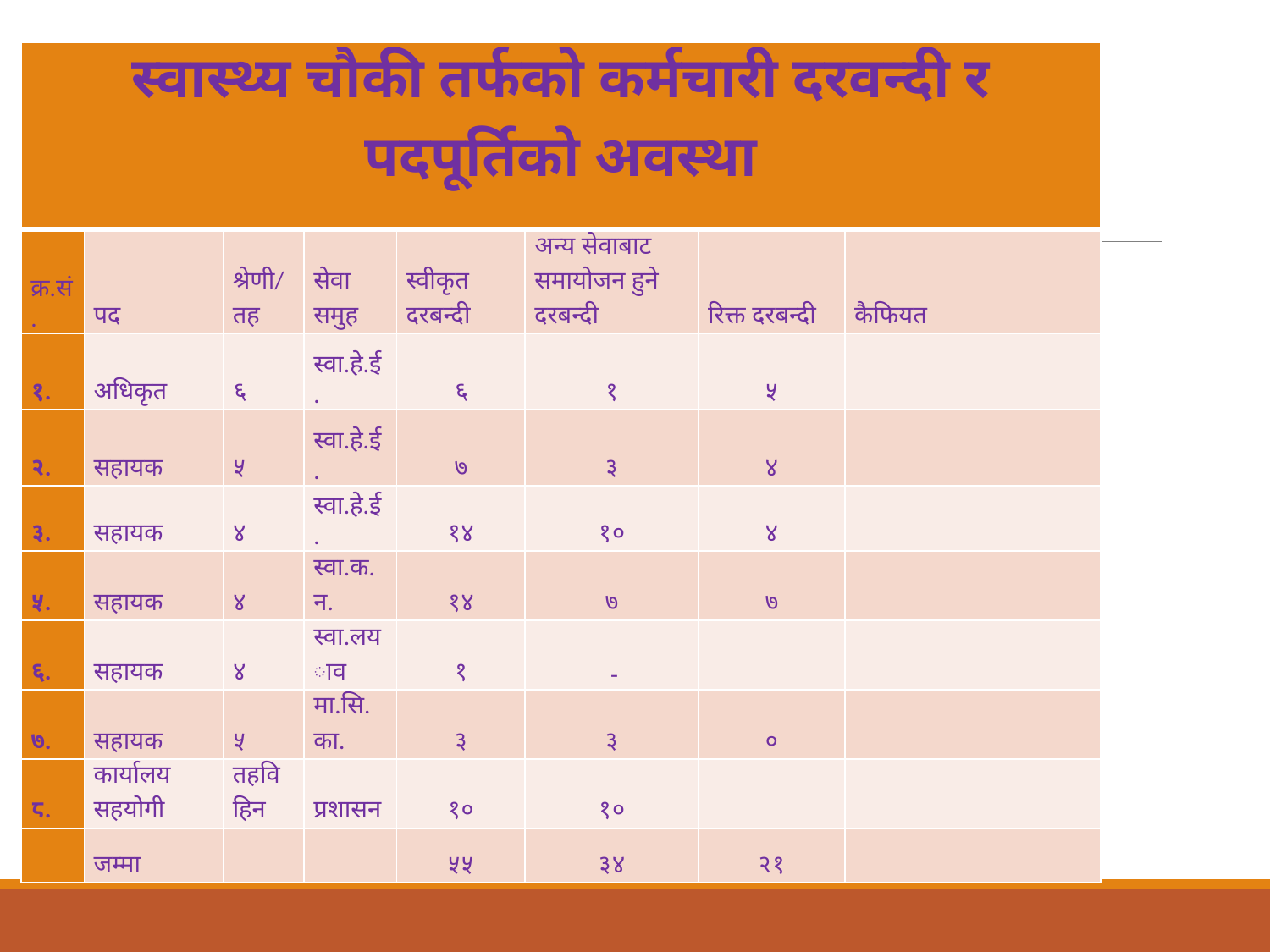

| स्वास्थ्य चौकी तर्फको कर्मचारी दरवन्दी र पदपूर्तिको अवस्था |  |  |  |  |  |  |  |
| --- | --- | --- | --- | --- | --- | --- | --- |
| क्र.सं. | पद | श्रेणी/तह | सेवा समुह | स्वीकृत दरबन्दी | अन्य सेवाबाट समायोजन हुने दरबन्दी | रिक्त दरबन्दी | कैफियत |
| १. | अधिकृत | ६ | स्वा.हे.ई. | ६ | १ | ५ |  |
| २. | सहायक | ५ | स्वा.हे.ई. | ७ | ३ | ४ |  |
| ३. | सहायक | ४ | स्वा.हे.ई. | १४ | १० | ४ |  |
| ५. | सहायक | ४ | स्वा.क.न. | १४ | ७ | ७ |  |
| ६. | सहायक | ४ | स्वा.लयाव | १ | - |  |  |
| ७. | सहायक | ५ | मा.सि.का. | ३ | ३ | ० |  |
| ८. | कार्यालय सहयोगी | तहविहिन | प्रशासन | १० | १० |  |  |
|  | जम्मा |  |  | ५५ | ३४ | २१ |  |